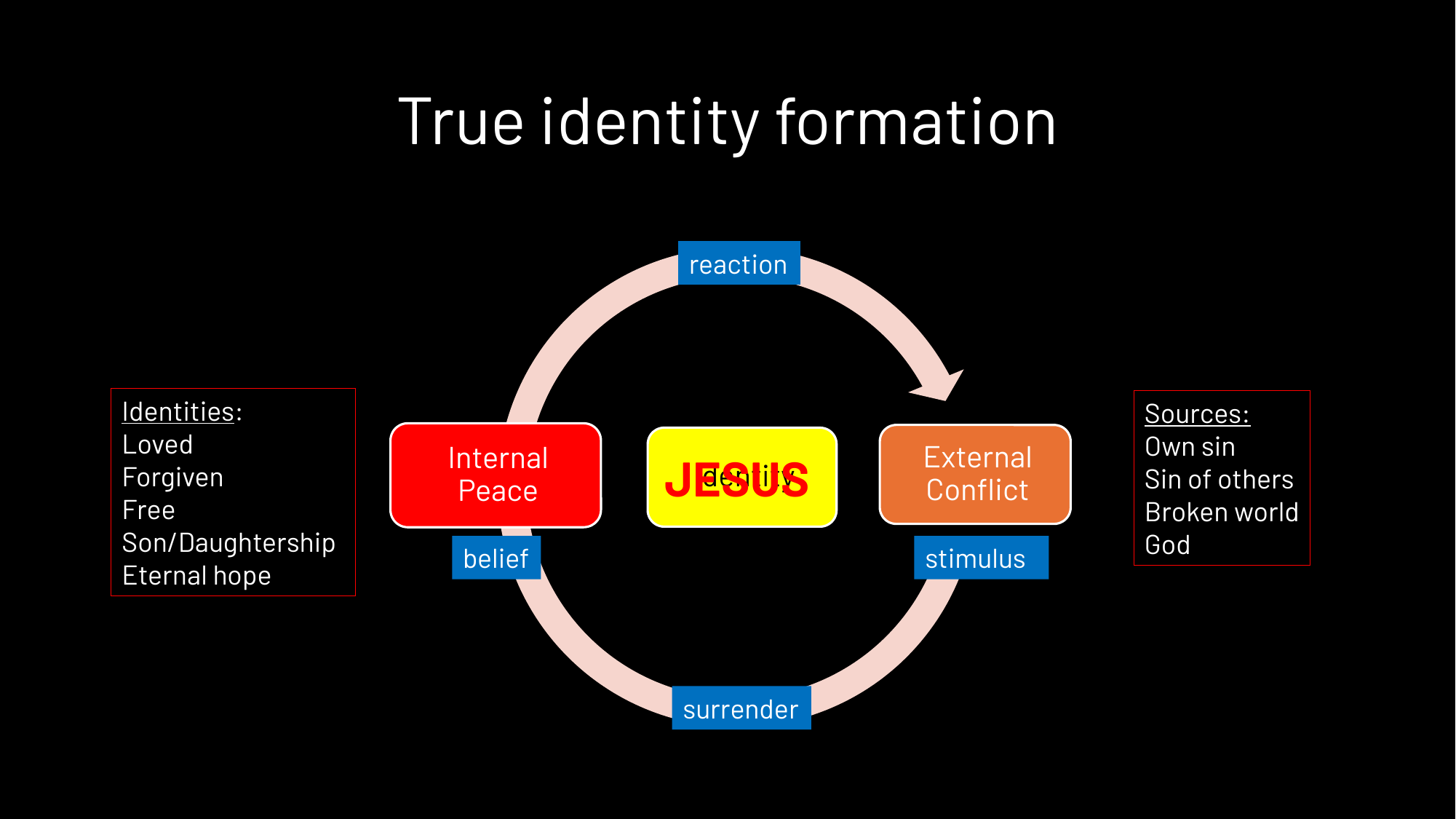

# True identity formation
reaction
External Conflict
Identity
Internal Peace
Identities:
Loved
Forgiven
Free
Son/Daughtership
Eternal hope
Sources:
Own sin
Sin of others
Broken world
God
JESUS
belief
stimulus
surrender